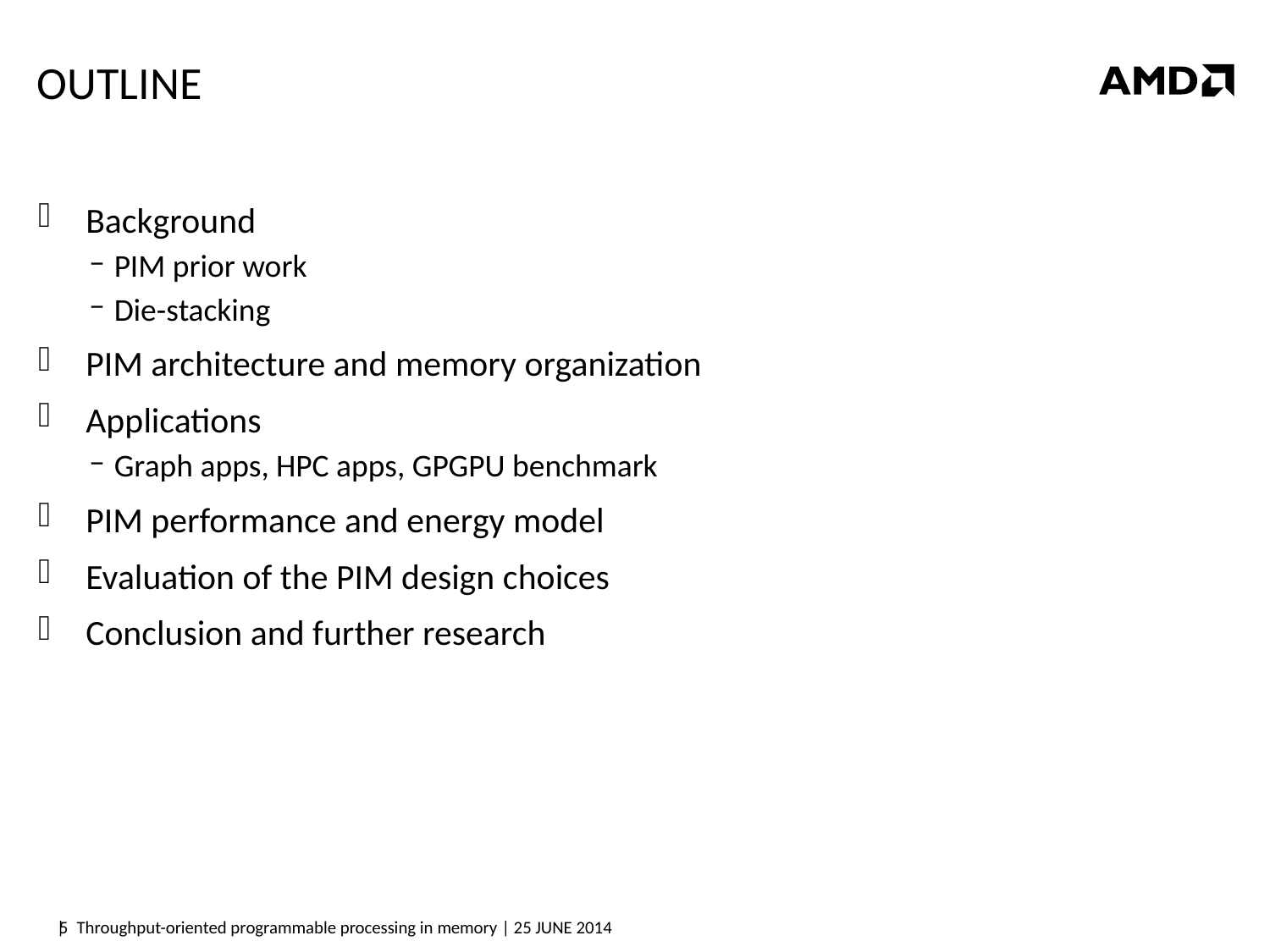

# Outline

Background
PIM prior work
Die-stacking
PIM architecture and memory organization
Applications
Graph apps, HPC apps, GPGPU benchmark
PIM performance and energy model
Evaluation of the PIM design choices
Conclusion and further research